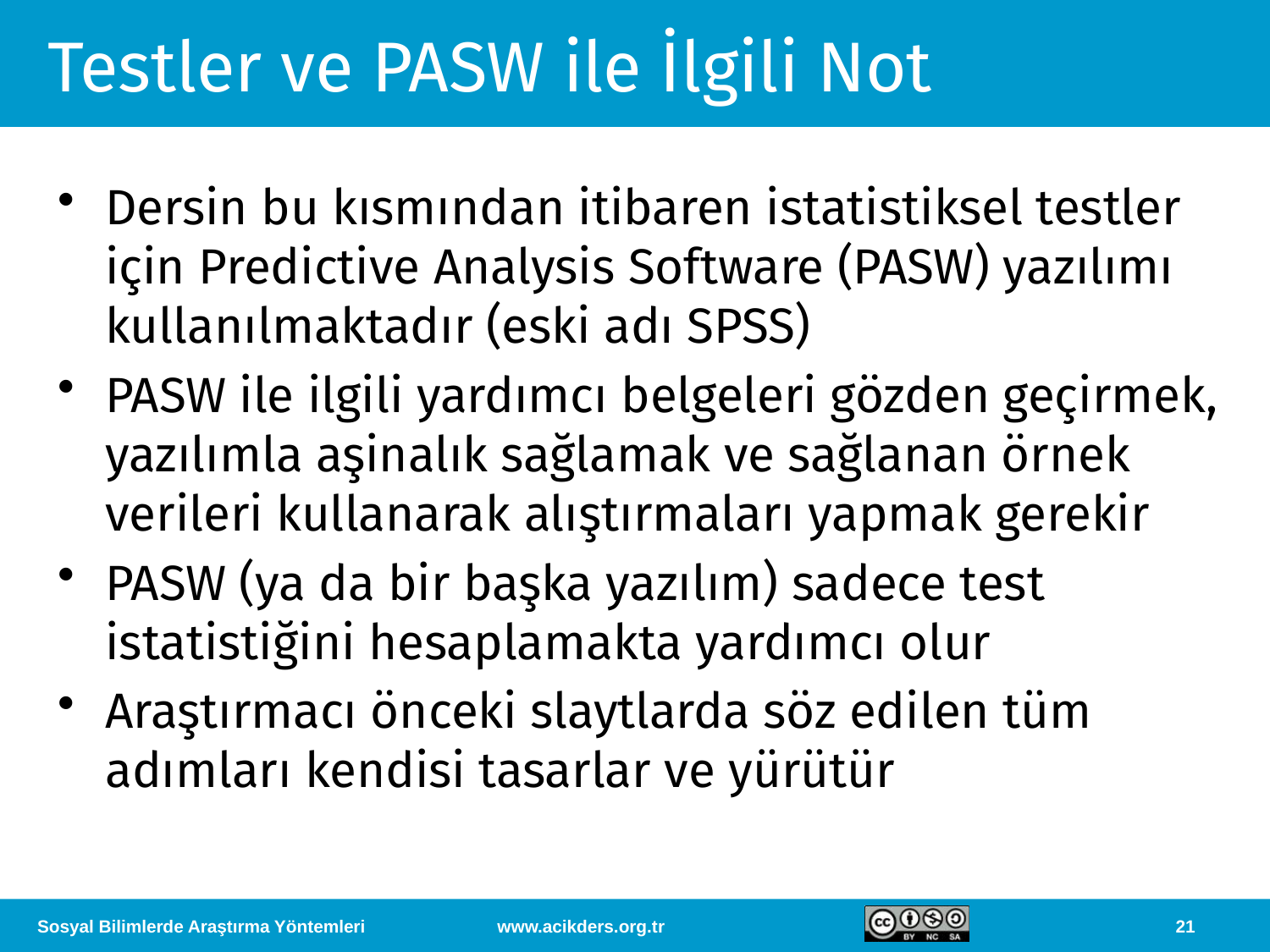

# Testler ve PASW ile İlgili Not
Dersin bu kısmından itibaren istatistiksel testler için Predictive Analysis Software (PASW) yazılımı kullanılmaktadır (eski adı SPSS)
PASW ile ilgili yardımcı belgeleri gözden geçirmek, yazılımla aşinalık sağlamak ve sağlanan örnek verileri kullanarak alıştırmaları yapmak gerekir
PASW (ya da bir başka yazılım) sadece test istatistiğini hesaplamakta yardımcı olur
Araştırmacı önceki slaytlarda söz edilen tüm adımları kendisi tasarlar ve yürütür